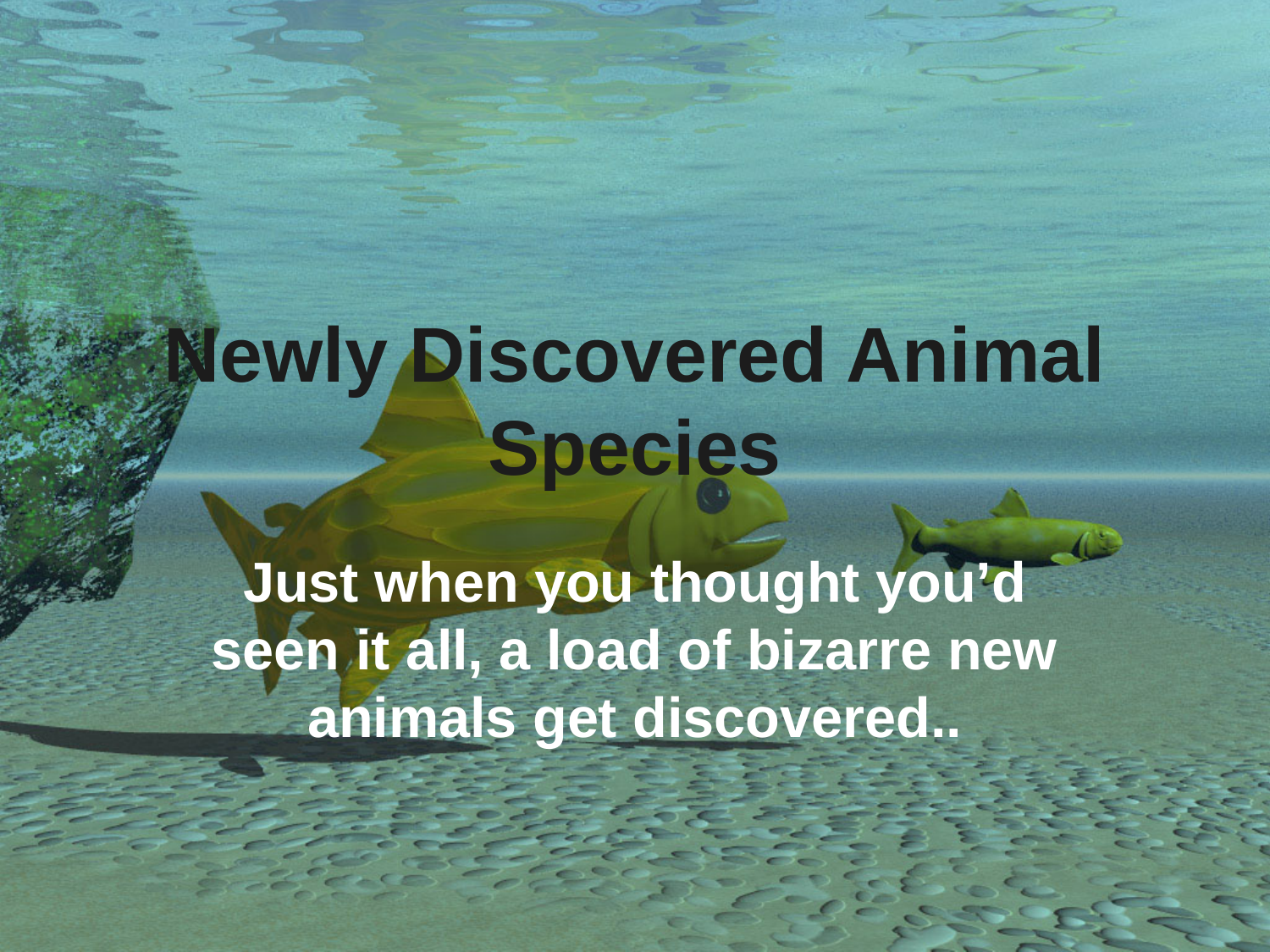

# Newly Discovered Animal Species
Just when you thought you’d seen it all, a load of bizarre new animals get discovered..